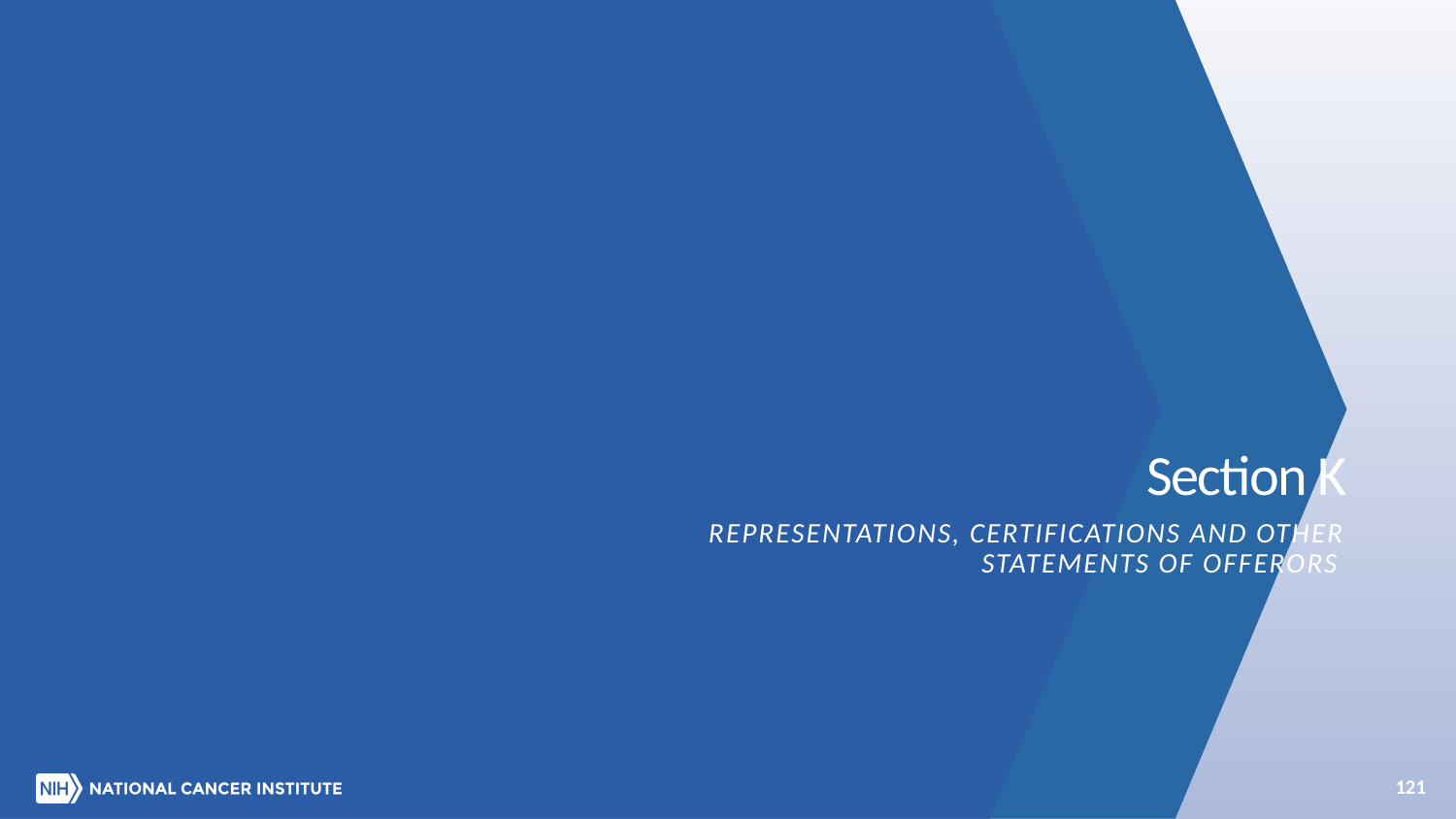

# Section K
REPRESENTATIONS, CERTIFICATIONS AND OTHER STATEMENTS OF OFFERORS